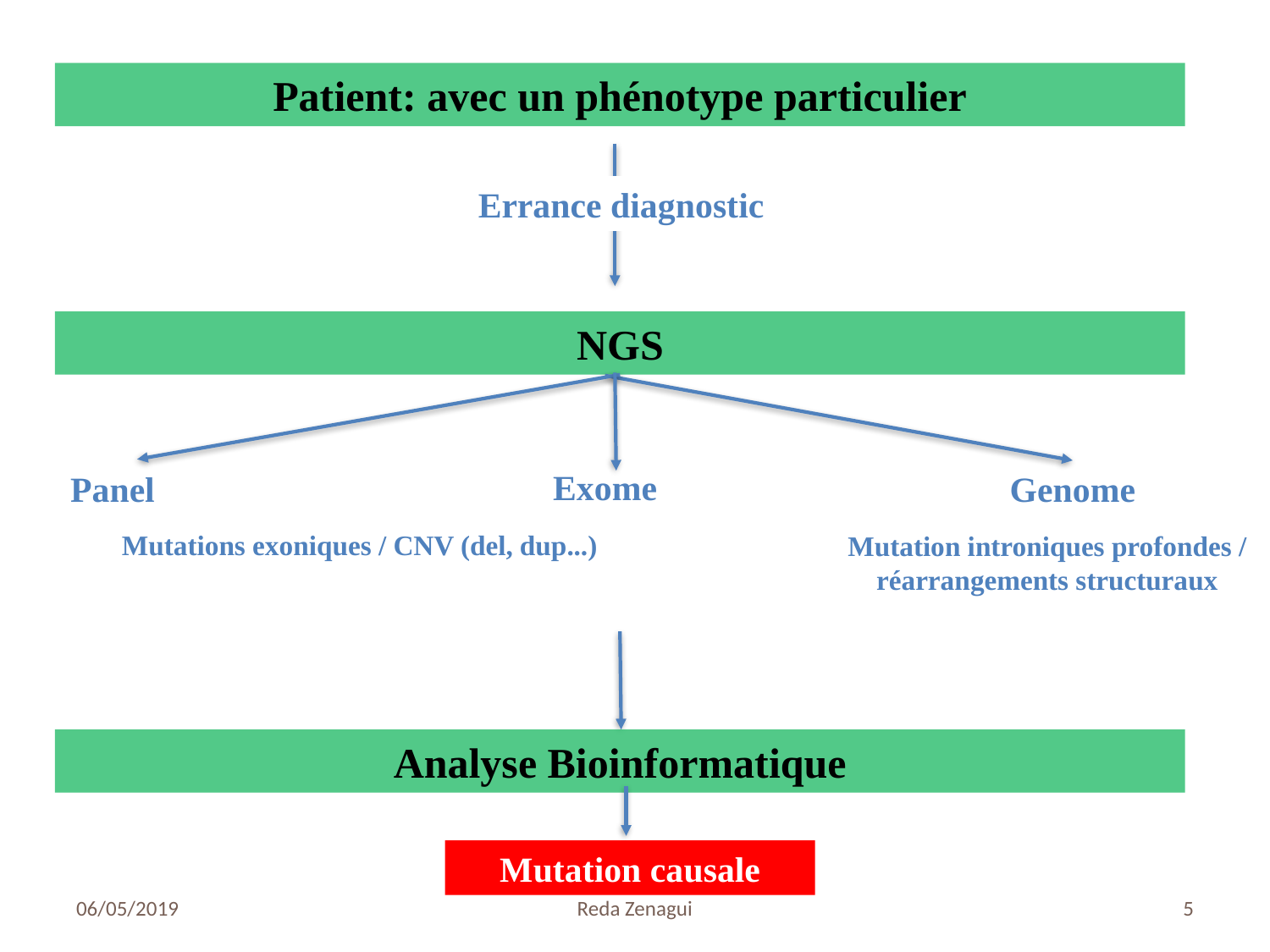

Patient: avec un phénotype particulier
Errance diagnostic
NGS
Exome
Panel
Genome
Mutations exoniques / CNV (del, dup...)
Mutation introniques profondes / réarrangements structuraux
Analyse Bioinformatique
Mutation causale
06/05/2019
Reda Zenagui
5